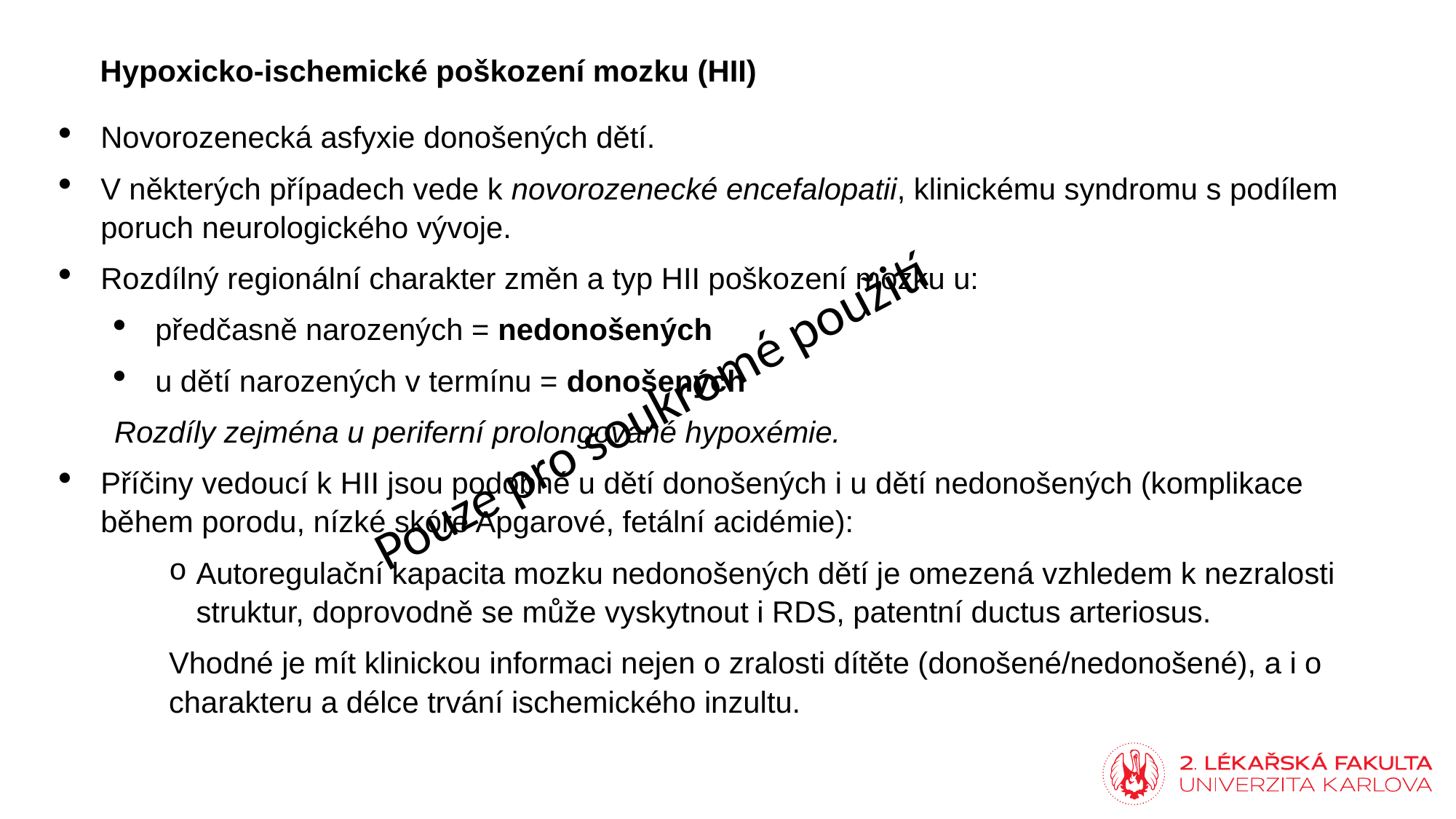

Hypoxicko-ischemické poškození mozku (HII)
Novorozenecká asfyxie donošených dětí.
V některých případech vede k novorozenecké encefalopatii, klinickému syndromu s podílem poruch neurologického vývoje.
Rozdílný regionální charakter změn a typ HII poškození mozku u:
předčasně narozených = nedonošených
u dětí narozených v termínu = donošených
Rozdíly zejména u periferní prolongované hypoxémie.
Příčiny vedoucí k HII jsou podobné u dětí donošených i u dětí nedonošených (komplikace během porodu, nízké skóre Apgarové, fetální acidémie):
Autoregulační kapacita mozku nedonošených dětí je omezená vzhledem k nezralosti struktur, doprovodně se může vyskytnout i RDS, patentní ductus arteriosus.
Vhodné je mít klinickou informaci nejen o zralosti dítěte (donošené/nedonošené), a i o charakteru a délce trvání ischemického inzultu.